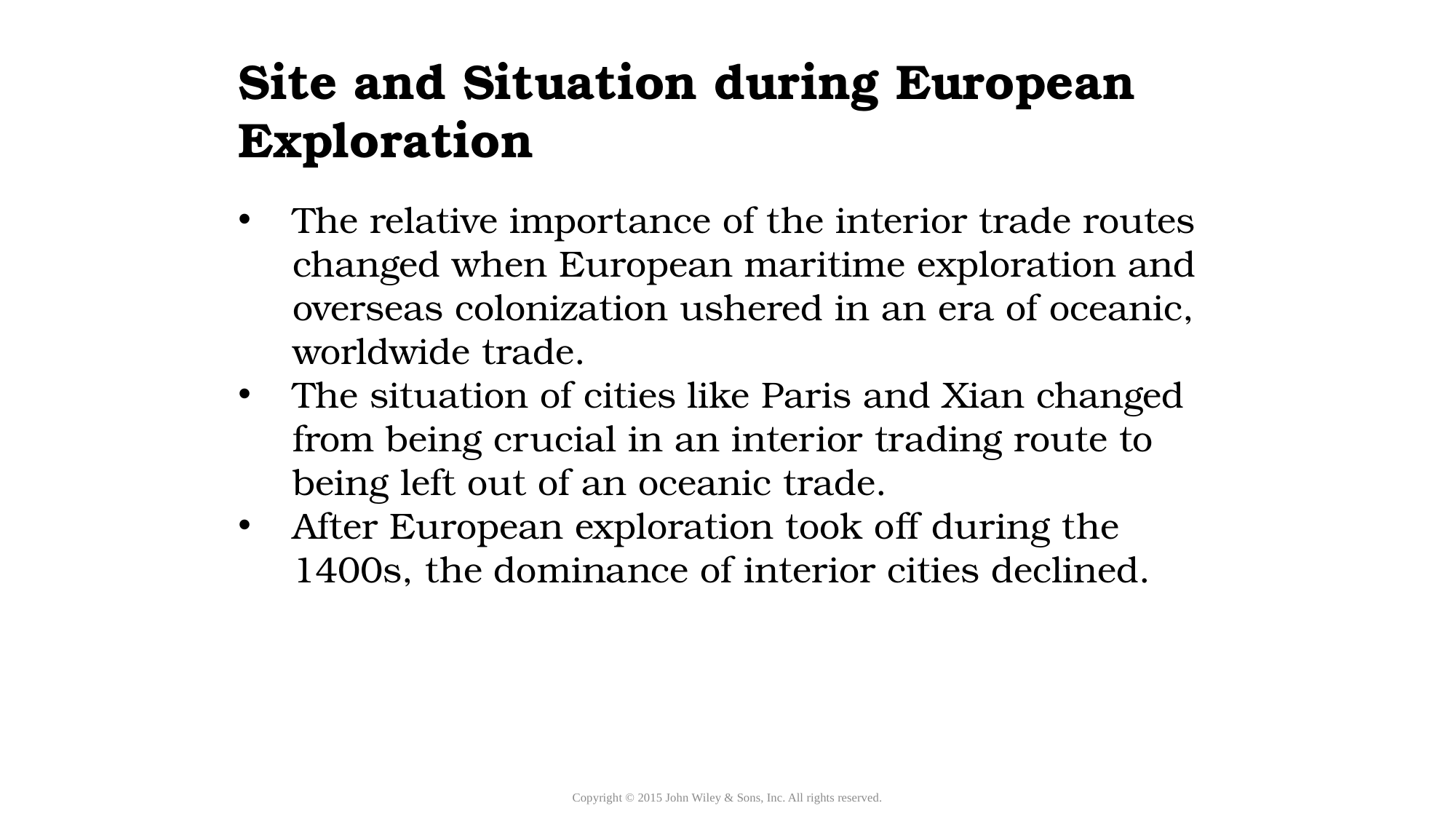

Site and Situation during European Exploration
The relative importance of the interior trade routes changed when European maritime exploration and overseas colonization ushered in an era of oceanic, worldwide trade.
The situation of cities like Paris and Xian changed from being crucial in an interior trading route to being left out of an oceanic trade.
After European exploration took off during the 1400s, the dominance of interior cities declined.
Copyright © 2015 John Wiley & Sons, Inc. All rights reserved.